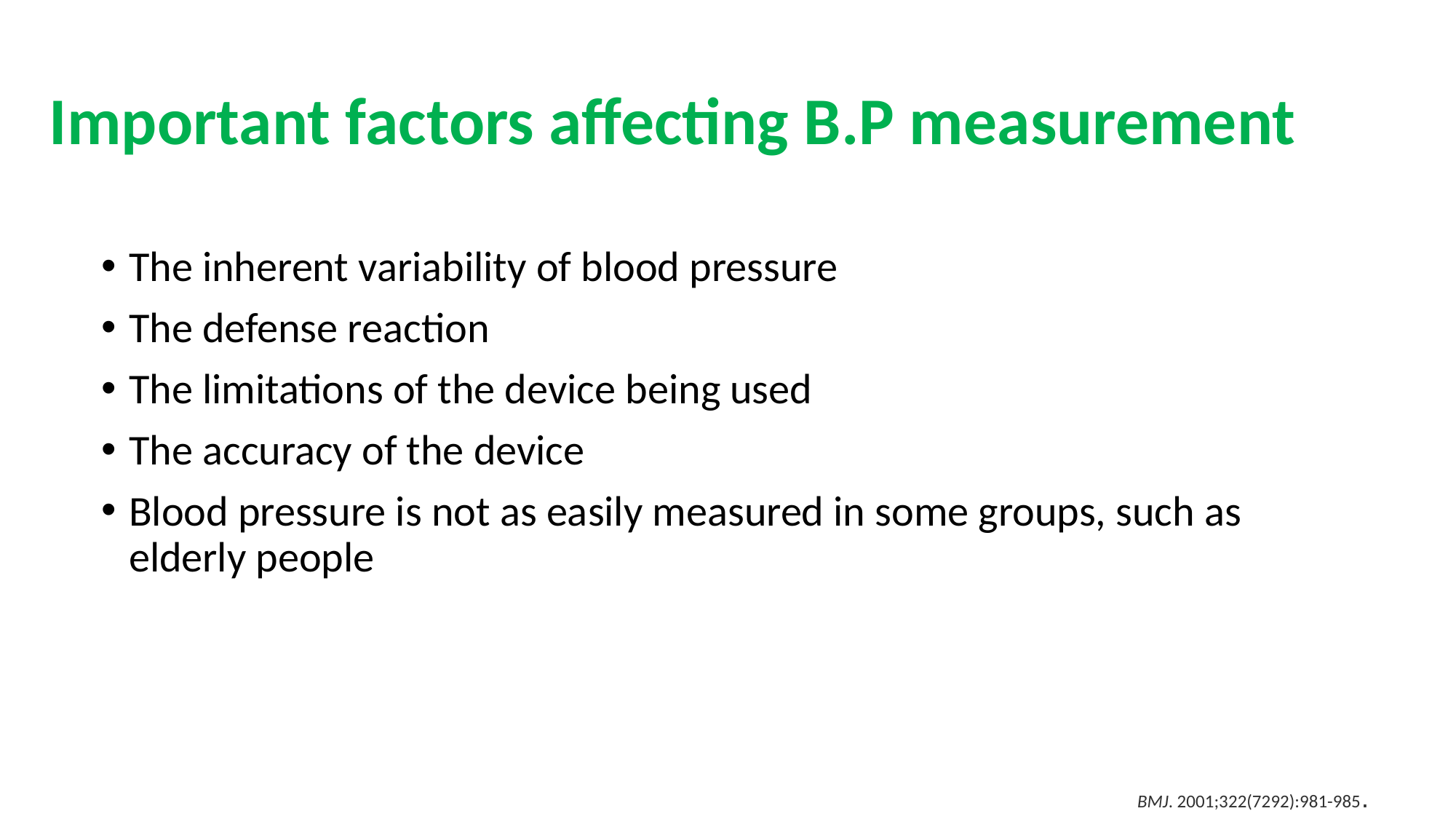

# Important factors affecting B.P measurement
The inherent variability of blood pressure
The defense reaction
The limitations of the device being used
The accuracy of the device
Blood pressure is not as easily measured in some groups, such as elderly people
 BMJ. 2001;322(7292):981-985.